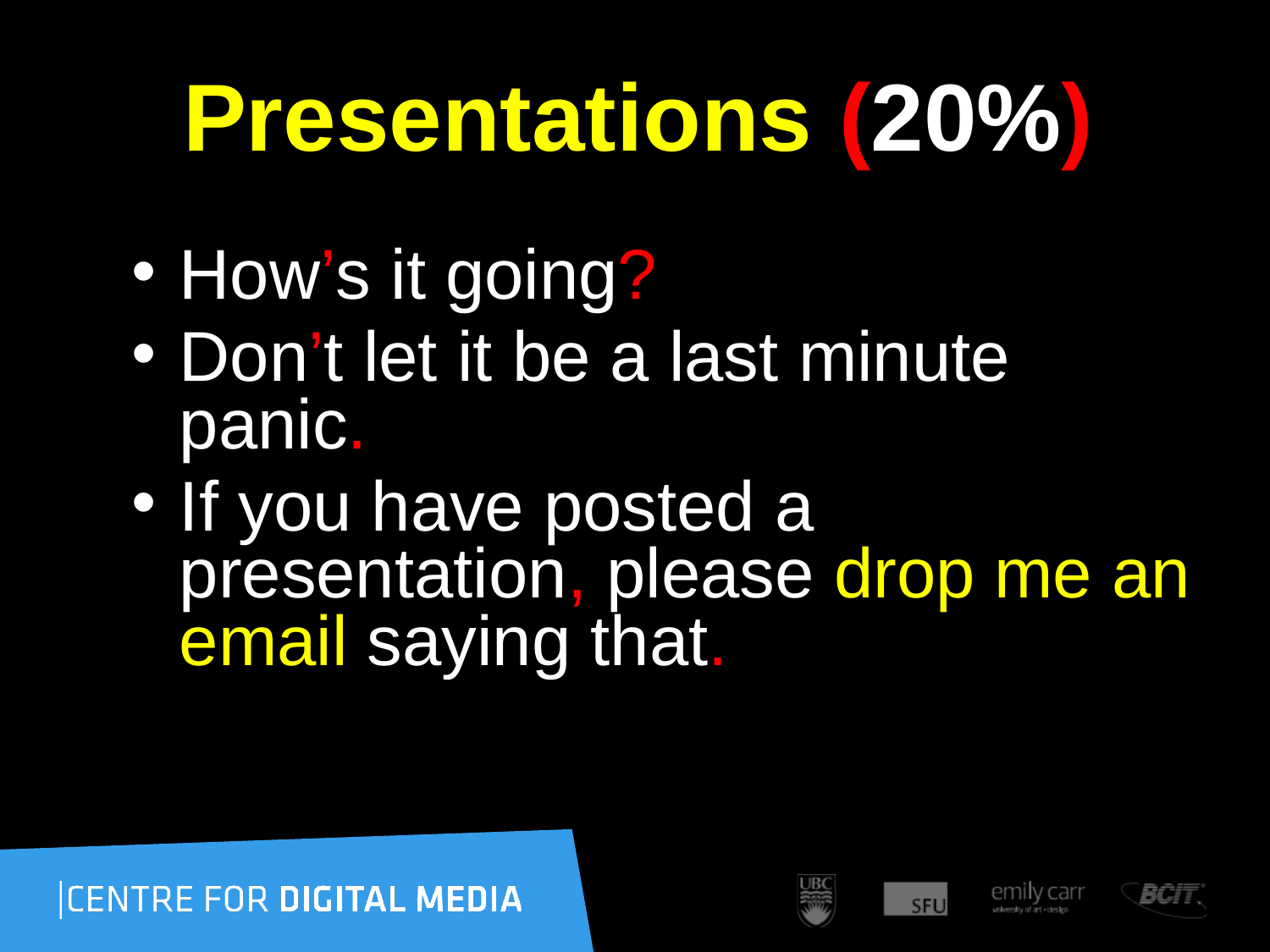

# Presentations (20%)
How’s it going?
Don’t let it be a last minute panic.
If you have posted a presentation, please drop me an email saying that.